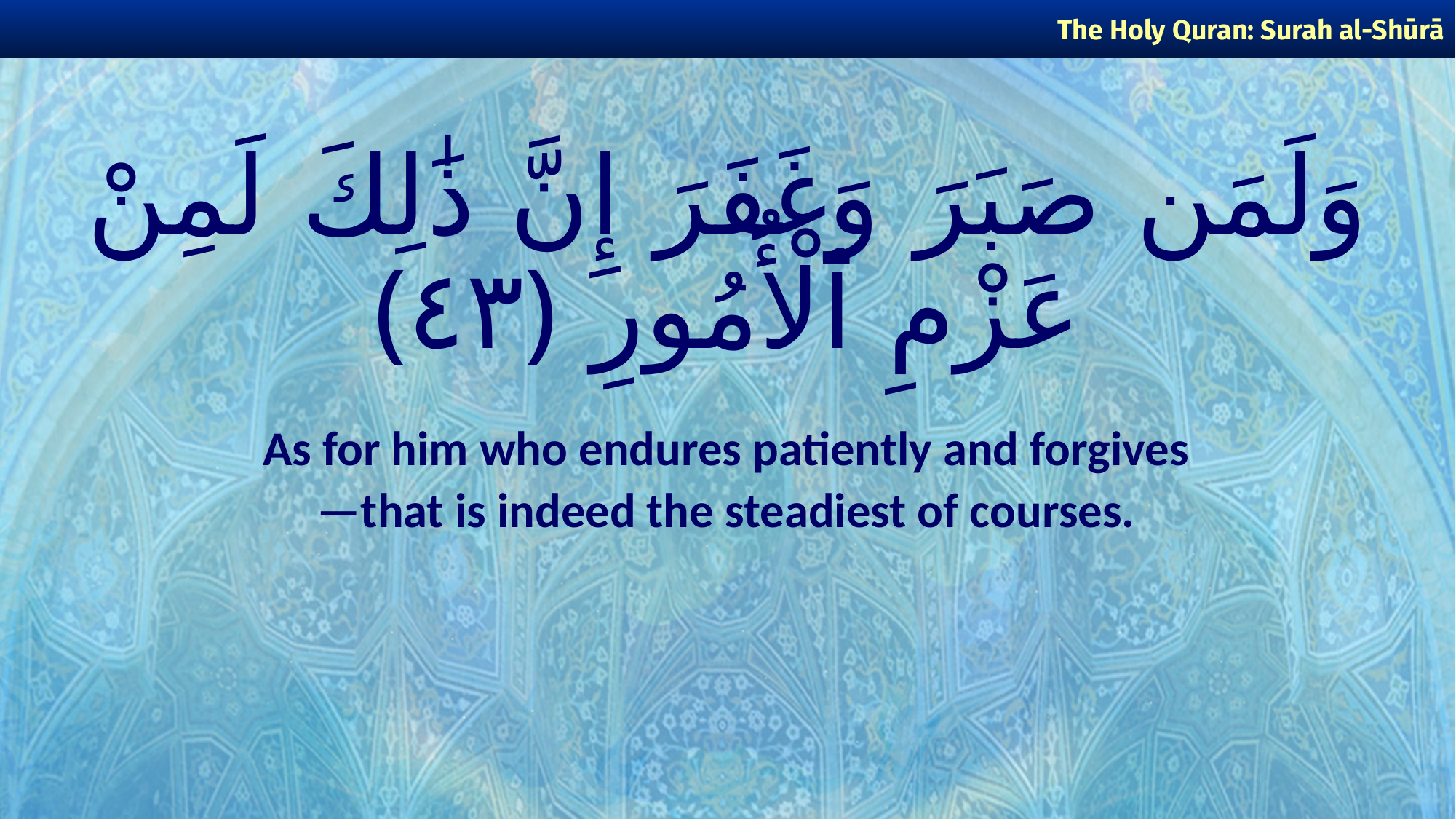

The Holy Quran: Surah al-Shūrā
# وَلَمَن صَبَرَ وَغَفَرَ إِنَّ ذَٰلِكَ لَمِنْ عَزْمِ ٱلْأُمُورِ ﴿٤٣﴾
As for him who endures patiently and forgives
—that is indeed the steadiest of courses.